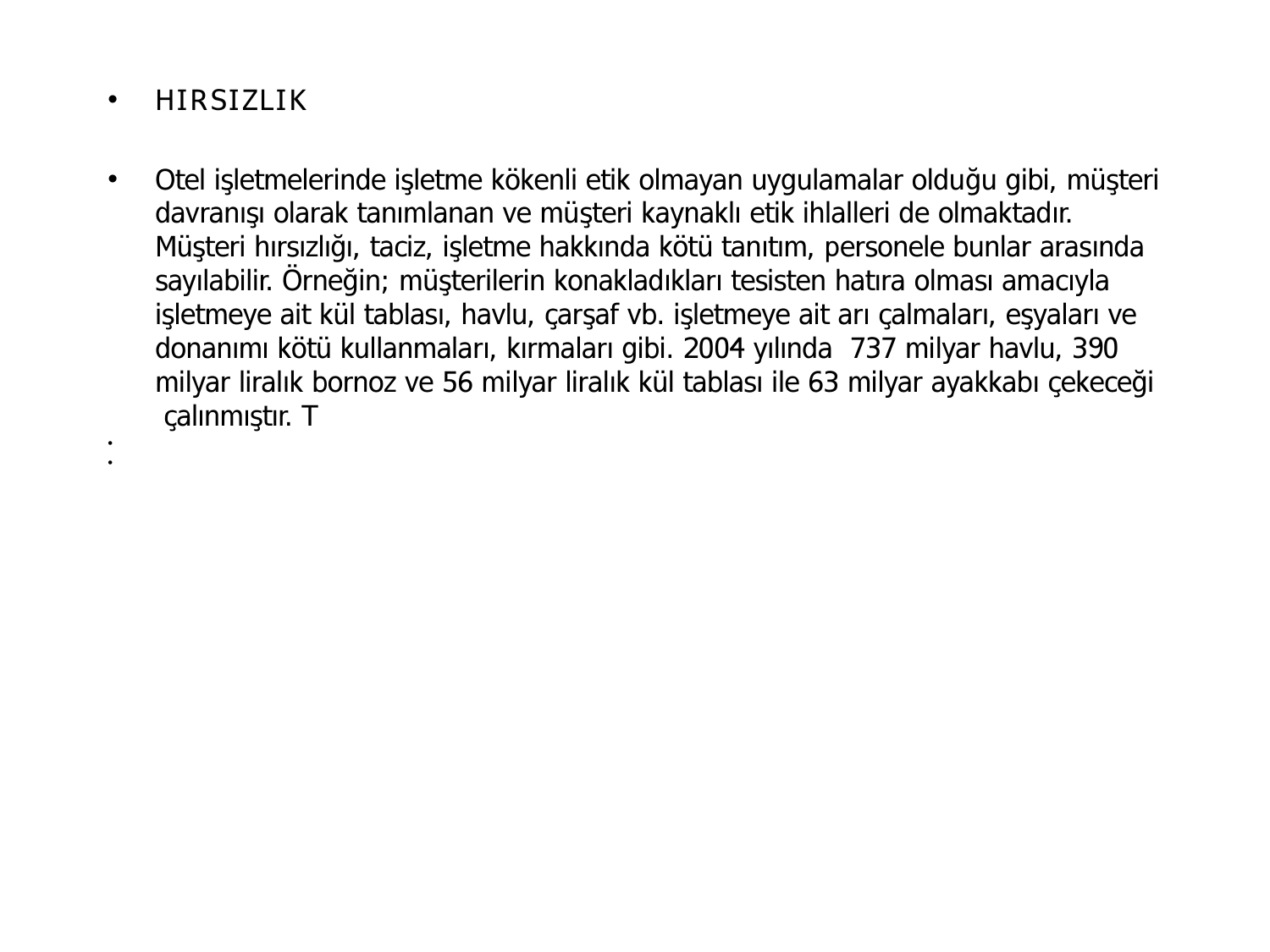

HIRSIZLIK

Otel işletmelerinde işletme kökenli etik olmayan uygulamalar olduğu gibi, müşteri davranışı olarak tanımlanan ve müşteri kaynaklı etik ihlalleri de olmaktadır. Müşteri hırsızlığı, taciz, işletme hakkında kötü tanıtım, personele bunlar arasında sayılabilir. Örneğin; müşterilerin konakladıkları tesisten hatıra olması amacıyla işletmeye ait kül tablası, havlu, çarşaf vb. işletmeye ait arı çalmaları, eşyaları ve donanımı kötü kullanmaları, kırmaları gibi. 2004 yılında  737 milyar havlu, 390 milyar liralık bornoz ve 56 milyar liralık kül tablası ile 63 milyar ayakkabı çekeceği  çalınmıştır. T